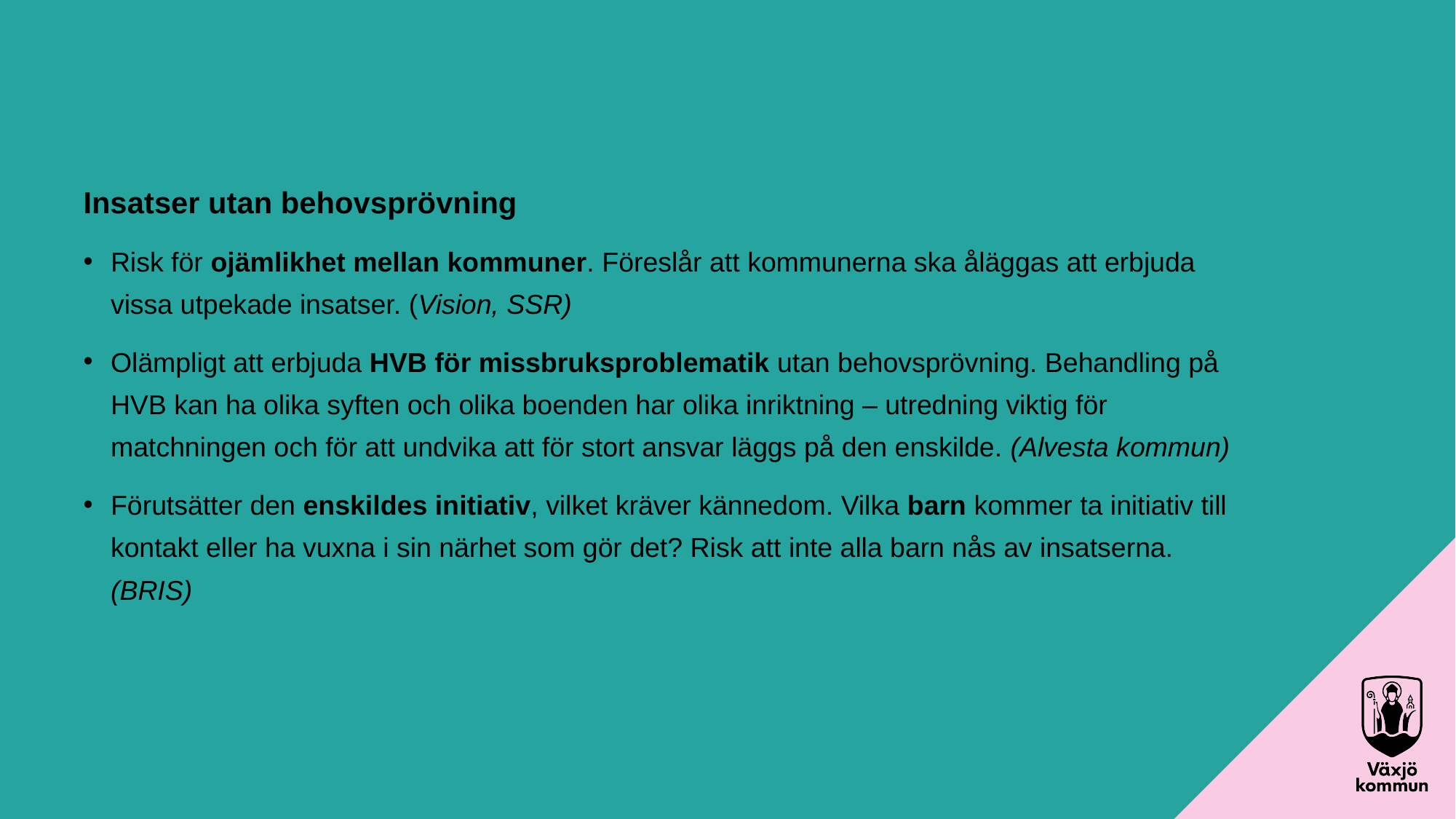

Blandat från remissvaren
Insatser utan behovsprövning
Risk för ojämlikhet mellan kommuner. Föreslår att kommunerna ska åläggas att erbjuda vissa utpekade insatser. (Vision, SSR)
Olämpligt att erbjuda HVB för missbruksproblematik utan behovsprövning. Behandling på HVB kan ha olika syften och olika boenden har olika inriktning – utredning viktig för matchningen och för att undvika att för stort ansvar läggs på den enskilde. (Alvesta kommun)
Förutsätter den enskildes initiativ, vilket kräver kännedom. Vilka barn kommer ta initiativ till kontakt eller ha vuxna i sin närhet som gör det? Risk att inte alla barn nås av insatserna. (BRIS)